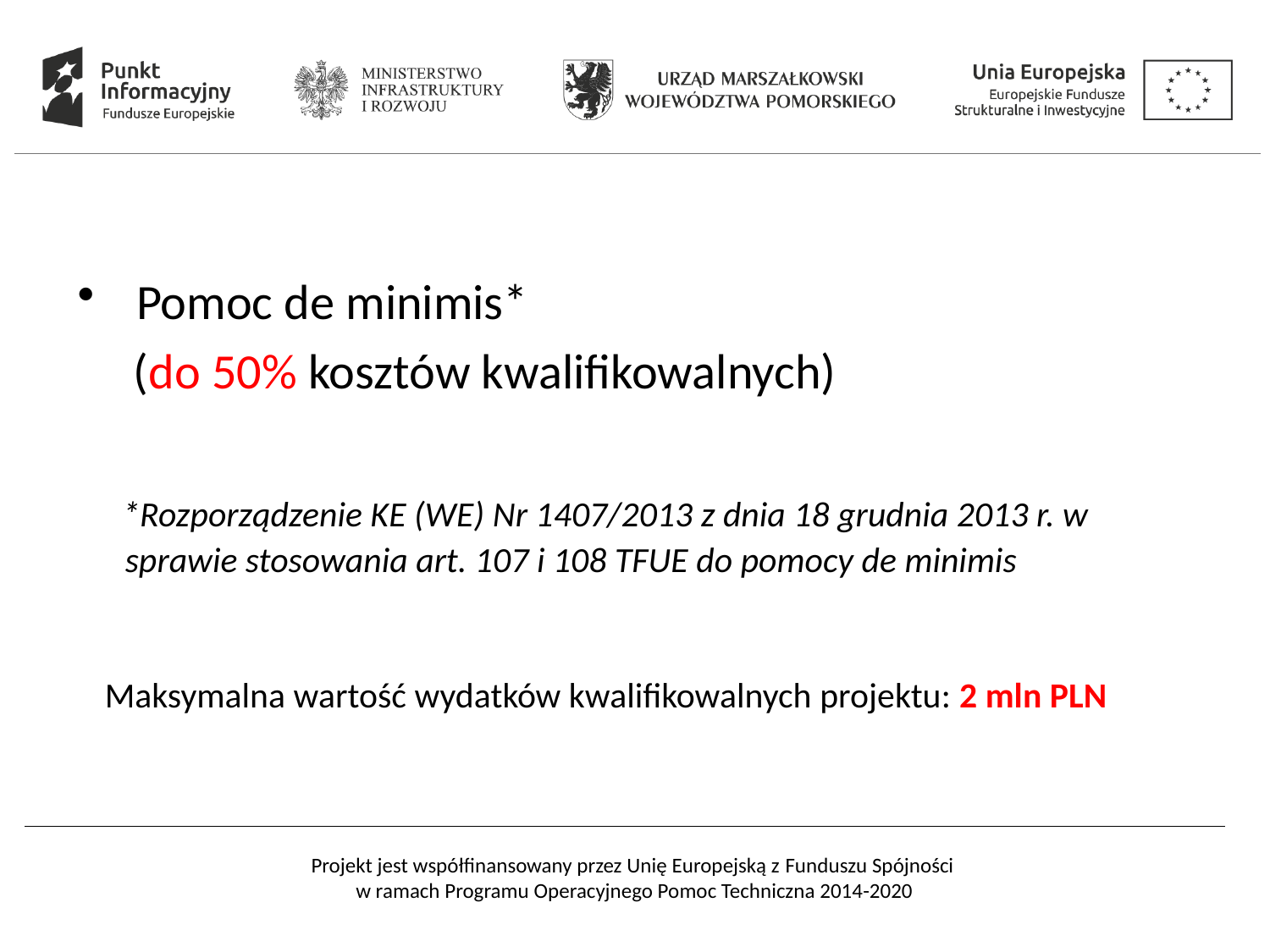

Pomoc de minimis*
     (do 50% kosztów kwalifikowalnych)

    *Rozporządzenie KE (WE) Nr 1407/2013 z dnia 18 grudnia 2013 r. w sprawie stosowania art. 107 i 108 TFUE do pomocy de minimis
Maksymalna wartość wydatków kwalifikowalnych projektu: 2 mln PLN